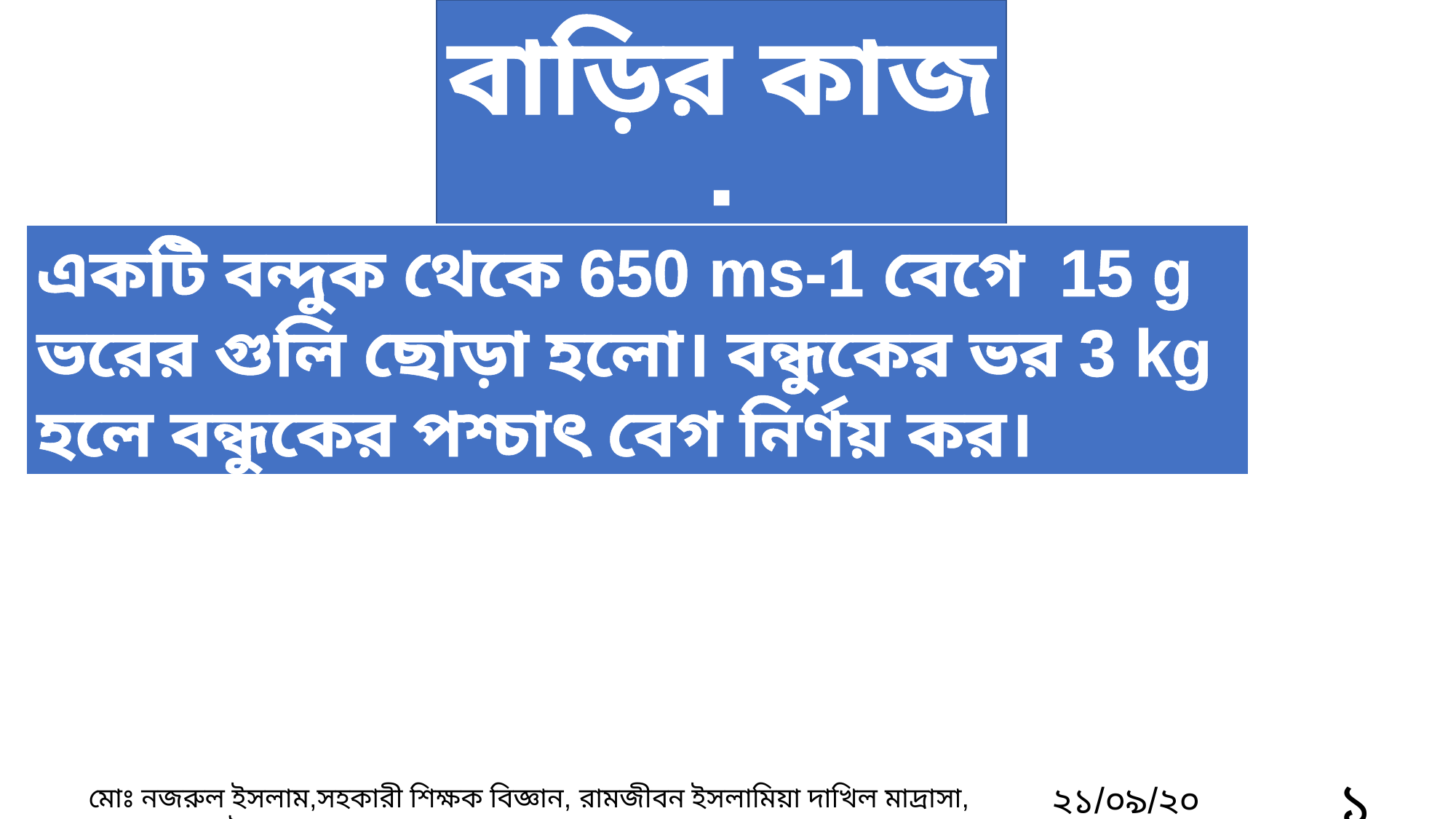

বাড়ির কাজ :
একটি বন্দুক থেকে 650 ms-1 বেগে  15 g ভরের গুলি ছোড়া হলো। বন্ধুকের ভর 3 kg হলে বন্ধুকের পশ্চাৎ বেগ নির্ণয় কর।
১৪
২১/০৯/২০২১
মোঃ নজরুল ইসলাম,সহকারী শিক্ষক বিজ্ঞান, রামজীবন ইসলামিয়া দাখিল মাদ্রাসা, সুন্দরগঞ্জ, গাইবান্ধা।